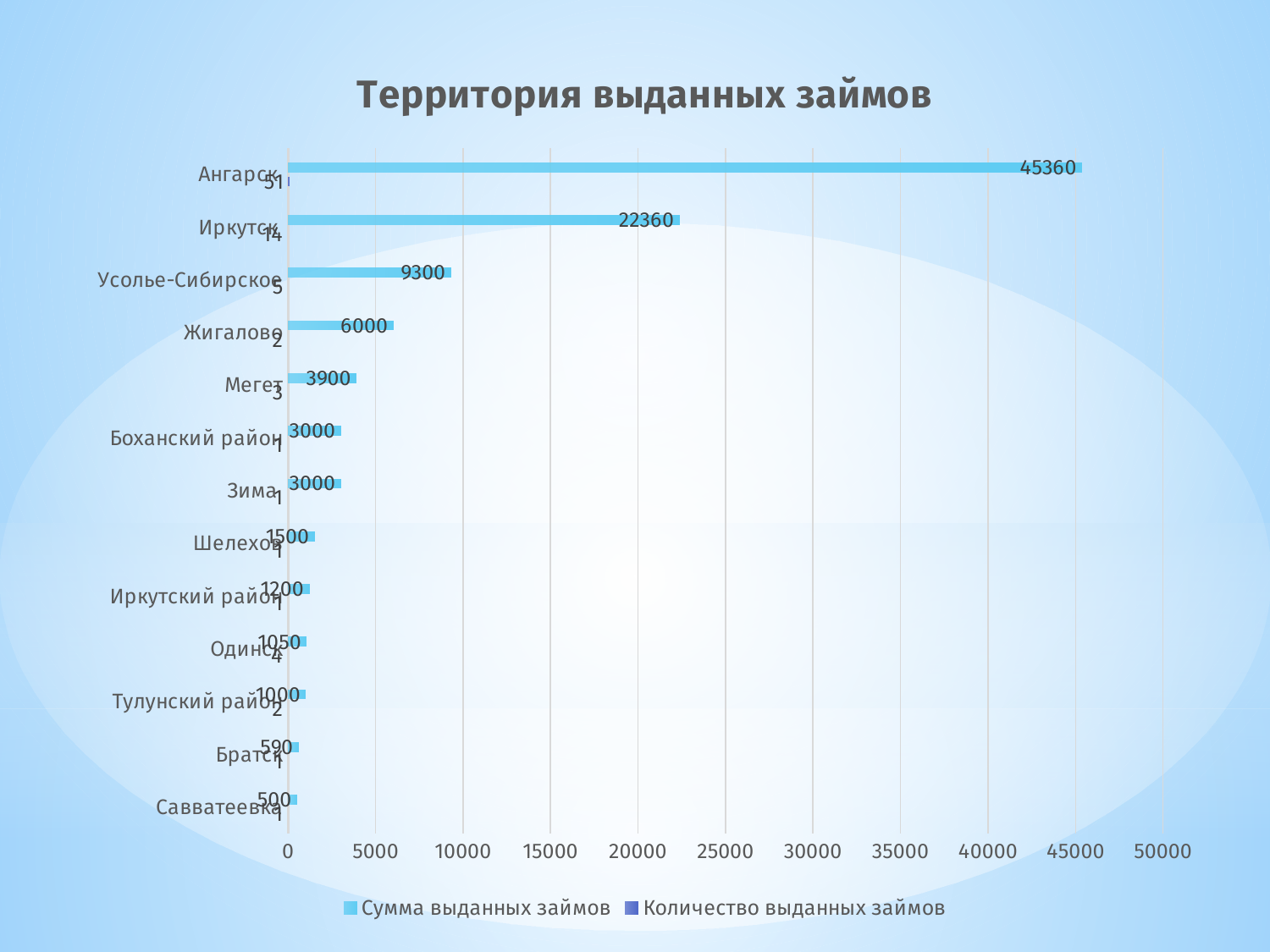

### Chart: Территория выданных займов

| Category | Количество выданных займов | Сумма выданных займов |
|---|---|---|
| Савватеевка | 1.0 | 500.0 |
| Братск | 1.0 | 590.0 |
| Тулунский район | 2.0 | 1000.0 |
| Одинск | 4.0 | 1050.0 |
| Иркутский район | 1.0 | 1200.0 |
| Шелехов | 1.0 | 1500.0 |
| Зима  | 1.0 | 3000.0 |
| Боханский район | 1.0 | 3000.0 |
| Мегет | 3.0 | 3900.0 |
| Жигалово | 2.0 | 6000.0 |
| Усолье-Сибирское | 5.0 | 9300.0 |
| Иркутск  | 14.0 | 22360.0 |
| Ангарск  | 51.0 | 45360.0 |